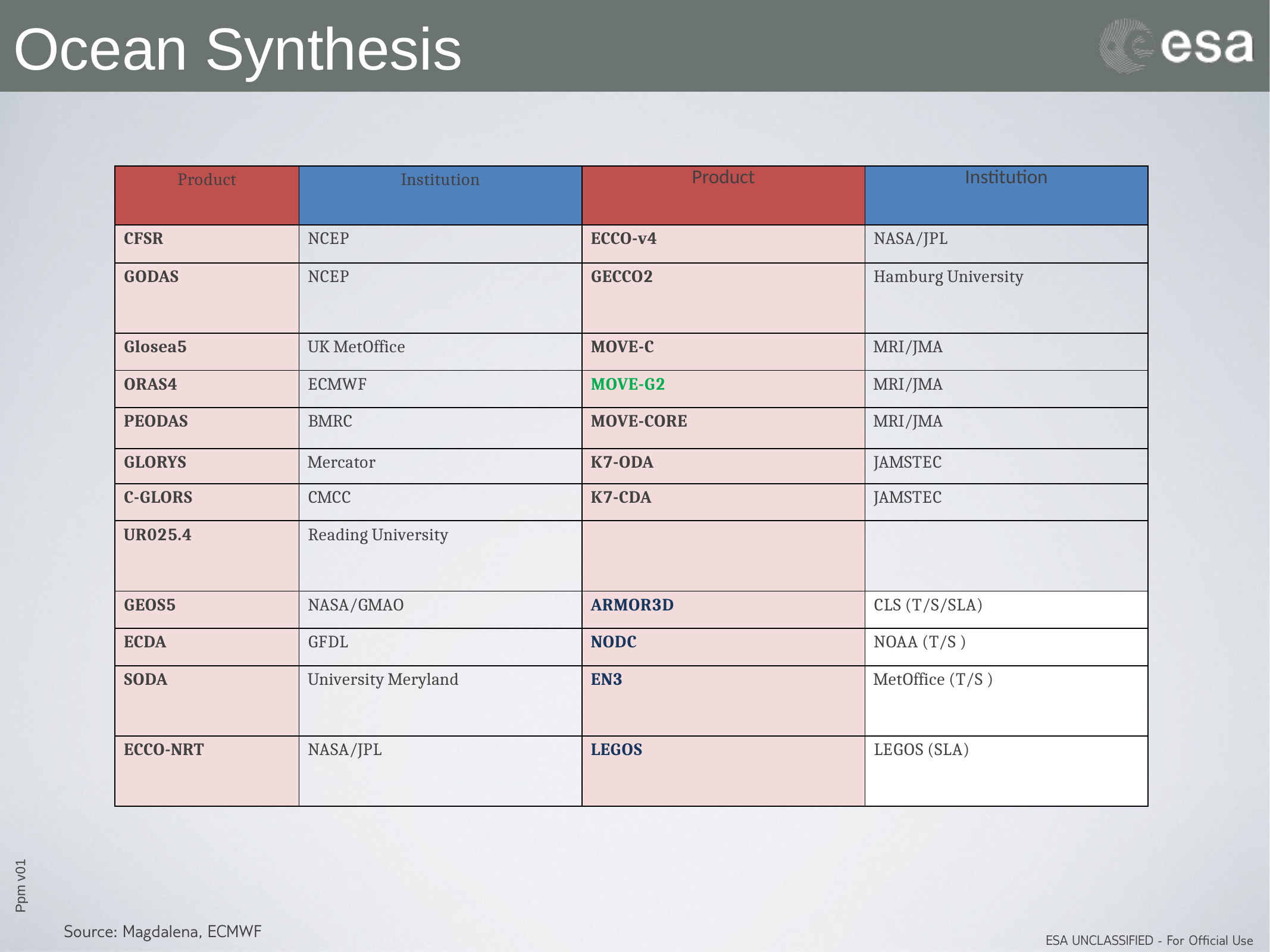

Ocean Synthesis
| Product | Institution | Product | Institution |
| --- | --- | --- | --- |
| CFSR | NCEP | ECCO-v4 | NASA/JPL |
| GODAS | NCEP | GECCO2 | Hamburg University |
| Glosea5 | UK MetOffice | MOVE-C | MRI/JMA |
| ORAS4 | ECMWF | MOVE-G2 | MRI/JMA |
| PEODAS | BMRC | MOVE-CORE | MRI/JMA |
| GLORYS | Mercator | K7-ODA | JAMSTEC |
| C-GLORS | CMCC | K7-CDA | JAMSTEC |
| UR025.4 | Reading University |  |  |
| GEOS5 | NASA/GMAO | ARMOR3D | CLS (T/S/SLA) |
| ECDA | GFDL | NODC | NOAA (T/S ) |
| SODA | University Meryland | EN3 | MetOffice (T/S ) |
| ECCO-NRT | NASA/JPL | LEGOS | LEGOS (SLA) |
Source: Magdalena, ECMWF